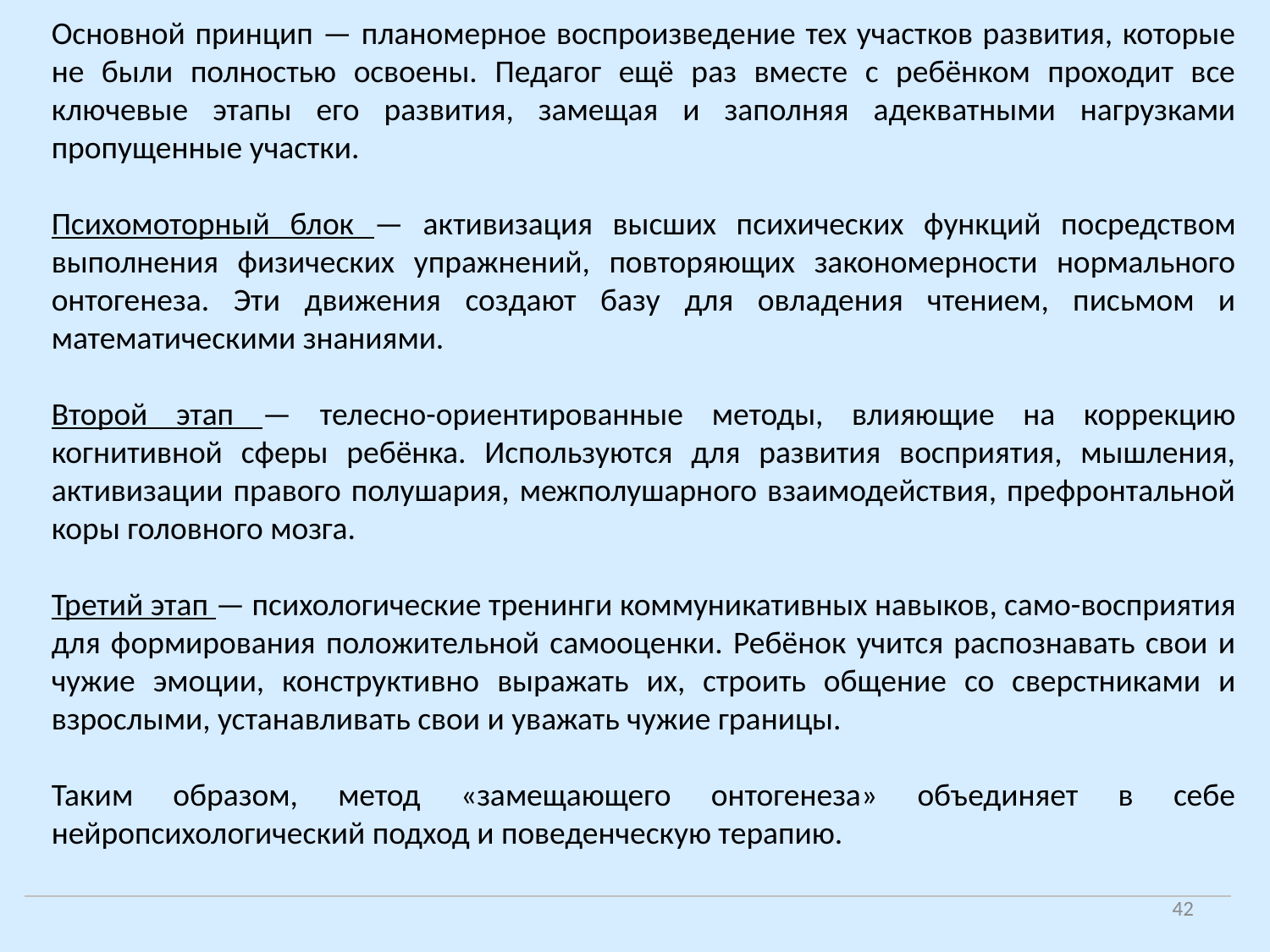

Основной принцип — планомерное воспроизведение тех участков развития, которые не были полностью освоены. Педагог ещё раз вместе с ребёнком проходит все ключевые этапы его развития, замещая и заполняя адекватными нагрузками пропущенные участки.

Психомоторный блок — активизация высших психических функций посредством выполнения физических упражнений, повторяющих закономерности нормального онтогенеза. Эти движения создают базу для овладения чтением, письмом и математическими знаниями.

Второй этап — телесно-ориентированные методы, влияющие на коррекцию когнитивной сферы ребёнка. Используются для развития восприятия, мышления, активизации правого полушария, межполушарного взаимодействия, префронтальной коры головного мозга.

Третий этап — психологические тренинги коммуникативных навыков, само-восприятия для формирования положительной самооценки. Ребёнок учится распознавать свои и чужие эмоции, конструктивно выражать их, строить общение со сверстниками и взрослыми, устанавливать свои и уважать чужие границы.

Таким образом, метод «замещающего онтогенеза» объединяет в себе нейропсихологический подход и поведенческую терапию.

42